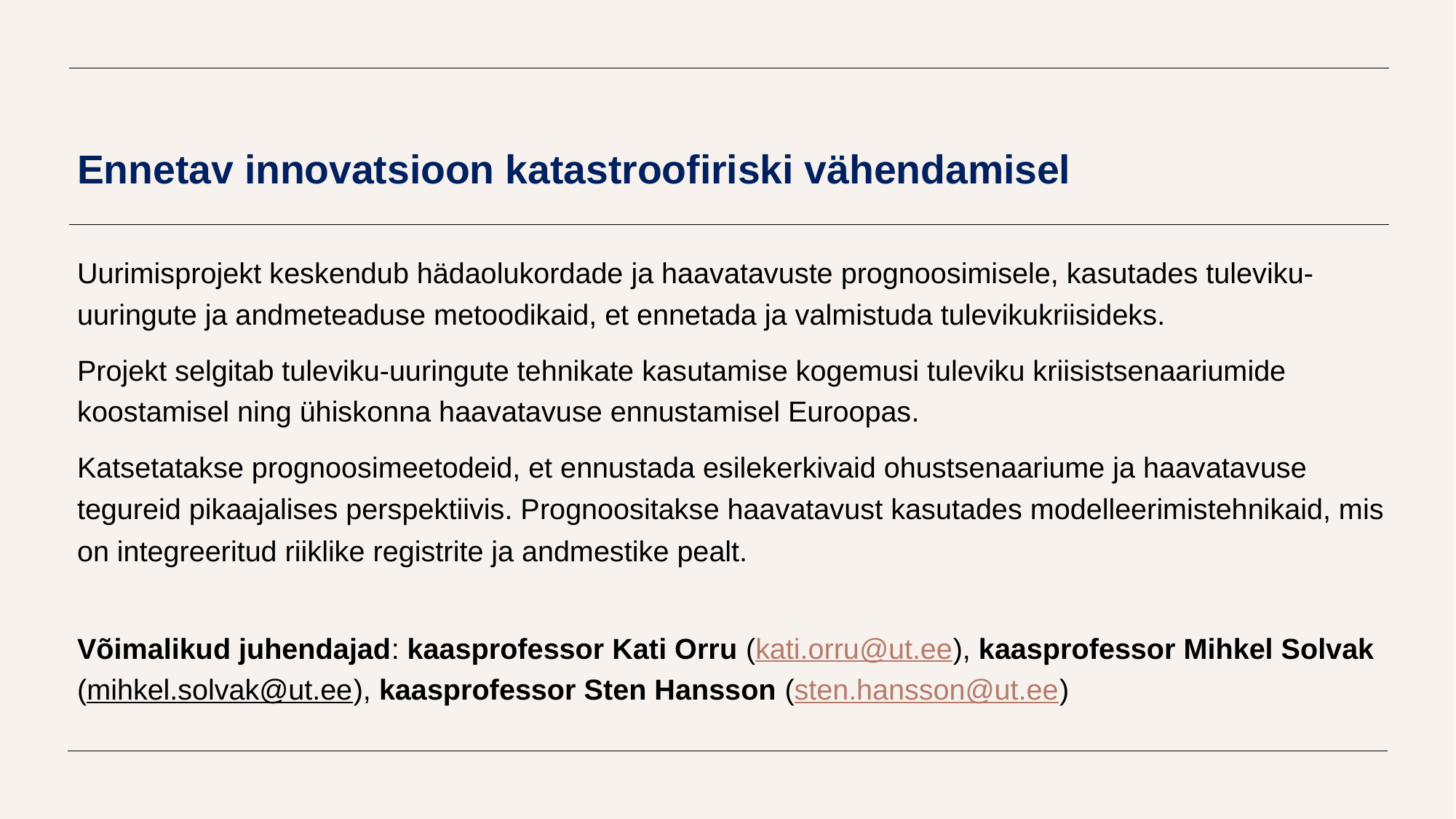

Ennetav innovatsioon katastroofiriski vähendamisel
Uurimisprojekt keskendub hädaolukordade ja haavatavuste prognoosimisele, kasutades tuleviku-uuringute ja andmeteaduse metoodikaid, et ennetada ja valmistuda tulevikukriisideks.
Projekt selgitab tuleviku-uuringute tehnikate kasutamise kogemusi tuleviku kriisistsenaariumide koostamisel ning ühiskonna haavatavuse ennustamisel Euroopas.
Katsetatakse prognoosimeetodeid, et ennustada esilekerkivaid ohustsenaariume ja haavatavuse tegureid pikaajalises perspektiivis. Prognoositakse haavatavust kasutades modelleerimistehnikaid, mis on integreeritud riiklike registrite ja andmestike pealt.
Võimalikud juhendajad: kaasprofessor Kati Orru (kati.orru@ut.ee), kaasprofessor Mihkel Solvak (mihkel.solvak@ut.ee), kaasprofessor Sten Hansson (sten.hansson@ut.ee)